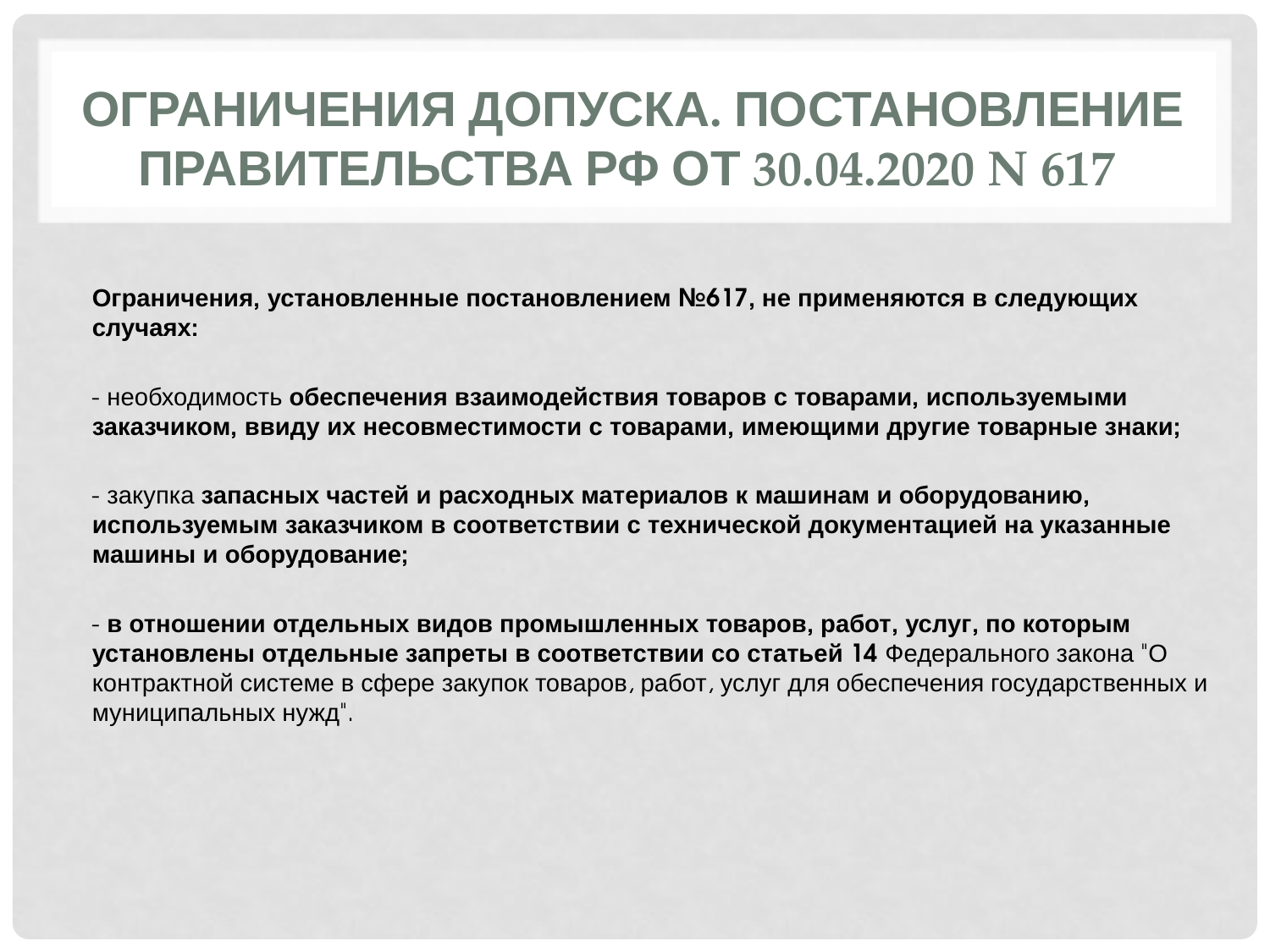

# Ограничения ДОПУСКА. Постановление Правительства РФ от 30.04.2020 N 617

Ограничения, установленные постановлением №617, не применяются в следующих случаях:

- необходимость обеспечения взаимодействия товаров с товарами, используемыми заказчиком, ввиду их несовместимости с товарами, имеющими другие товарные знаки;

- закупка запасных частей и расходных материалов к машинам и оборудованию, используемым заказчиком в соответствии с технической документацией на указанные машины и оборудование;

- в отношении отдельных видов промышленных товаров, работ, услуг, по которым установлены отдельные запреты в соответствии со статьей 14 Федерального закона "О контрактной системе в сфере закупок товаров, работ, услуг для обеспечения государственных и муниципальных нужд".